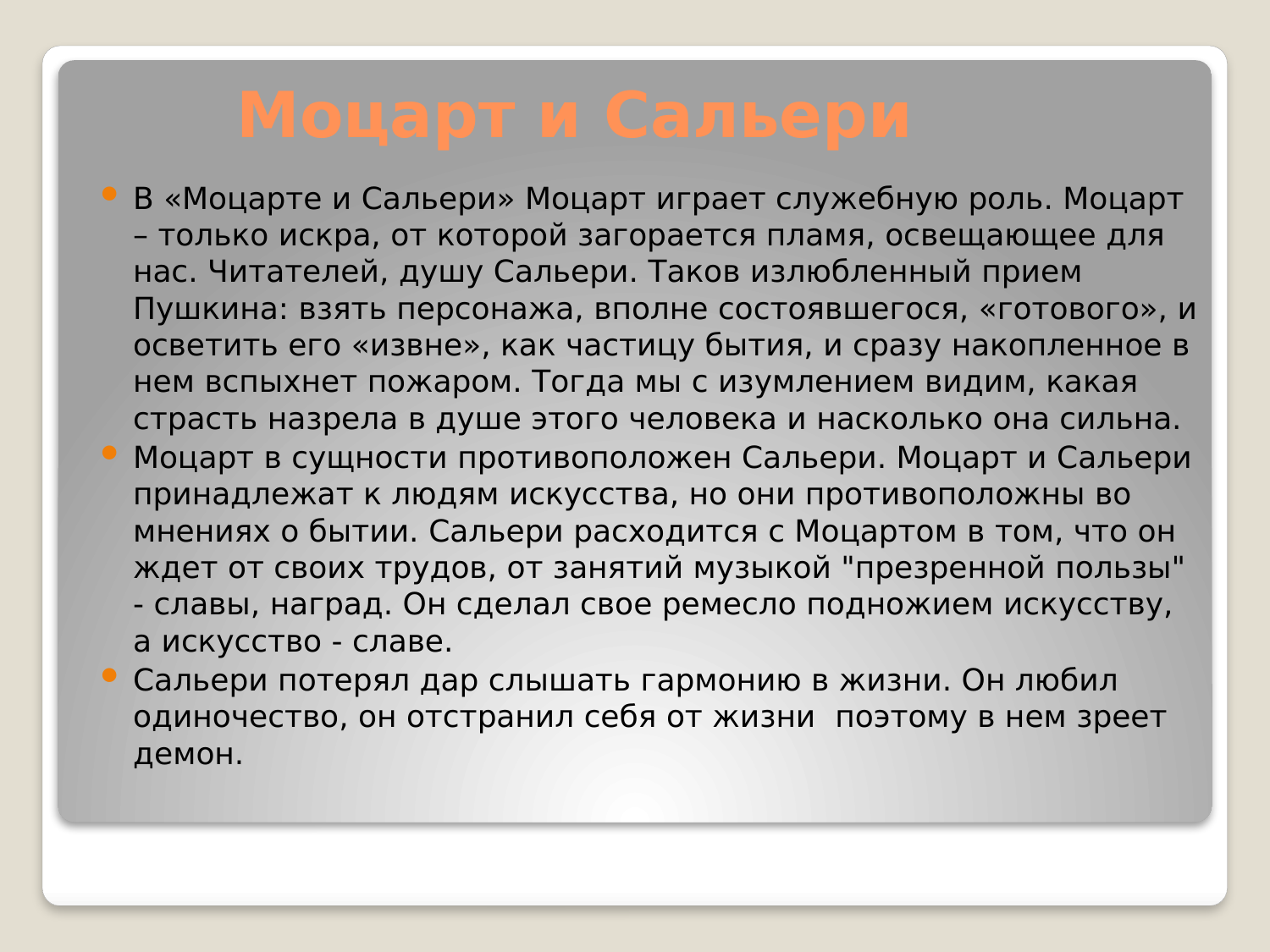

# Моцарт и Сальери
В «Моцарте и Сальери» Моцарт играет служебную роль. Моцарт – только искра, от которой загорается пламя, освещающее для нас. Читателей, душу Сальери. Таков излюбленный прием Пушкина: взять персонажа, вполне состоявшегося, «готового», и осветить его «извне», как частицу бытия, и сразу накопленное в нем вспыхнет пожаром. Тогда мы с изумлением видим, какая страсть назрела в душе этого человека и насколько она сильна.
Моцарт в сущности противоположен Сальери. Моцарт и Сальери принадлежат к людям искусства, но они противоположны во мнениях о бытии. Сальери расходится с Моцартом в том, что он ждет от своих трудов, от занятий музыкой "презренной пользы" - славы, наград. Он сделал свое ремесло подножием искусству, а искусство - славе.
Сальери потерял дар слышать гармонию в жизни. Он любил одиночество, он отстранил себя от жизни  поэтому в нем зреет демон.